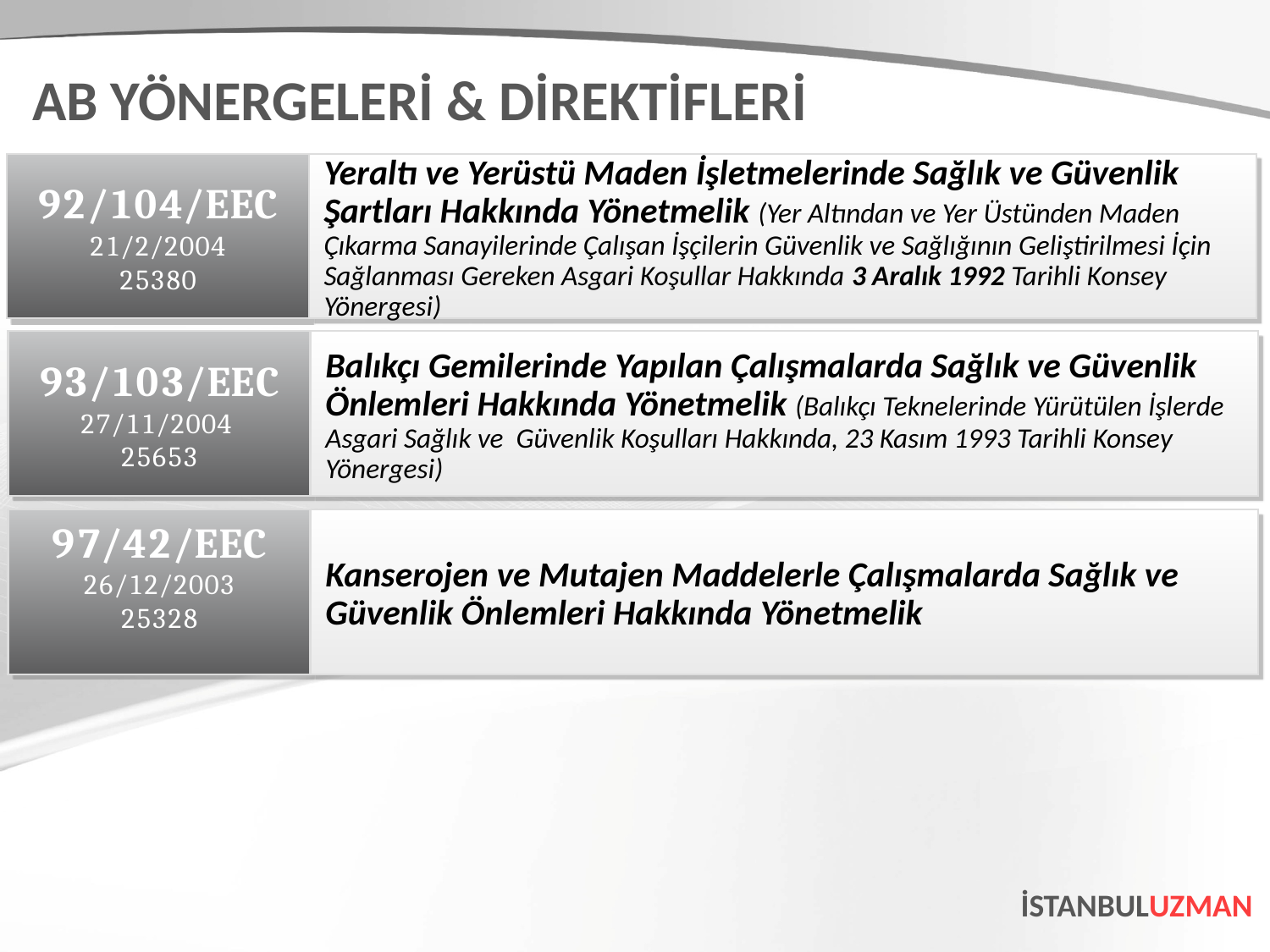

AB YÖNERGELERİ & DİREKTİFLERİ

92/104/EEC
21/2/2004
25380
Yeraltı ve Yerüstü Maden İşletmelerinde Sağlık ve Güvenlik Şartları Hakkında Yönetmelik (Yer Altından ve Yer Üstünden Maden Çıkarma Sanayilerinde Çalışan İşçilerin Güvenlik ve Sağlığının Geliştirilmesi İçin Sağlanması Gereken Asgari Koşullar Hakkında 3 Aralık 1992 Tarihli Konsey Yönergesi)
93/103/EEC
27/11/2004
25653
Balıkçı Gemilerinde Yapılan Çalışmalarda Sağlık ve Güvenlik Önlemleri Hakkında Yönetmelik (Balıkçı Teknelerinde Yürütülen İşlerde Asgari Sağlık ve  Güvenlik Koşulları Hakkında, 23 Kasım 1993 Tarihli Konsey Yönergesi)
97/42/EEC
26/12/2003
25328

Kanserojen ve Mutajen Maddelerle Çalışmalarda Sağlık ve Güvenlik Önlemleri Hakkında Yönetmelik
İSTANBULUZMAN